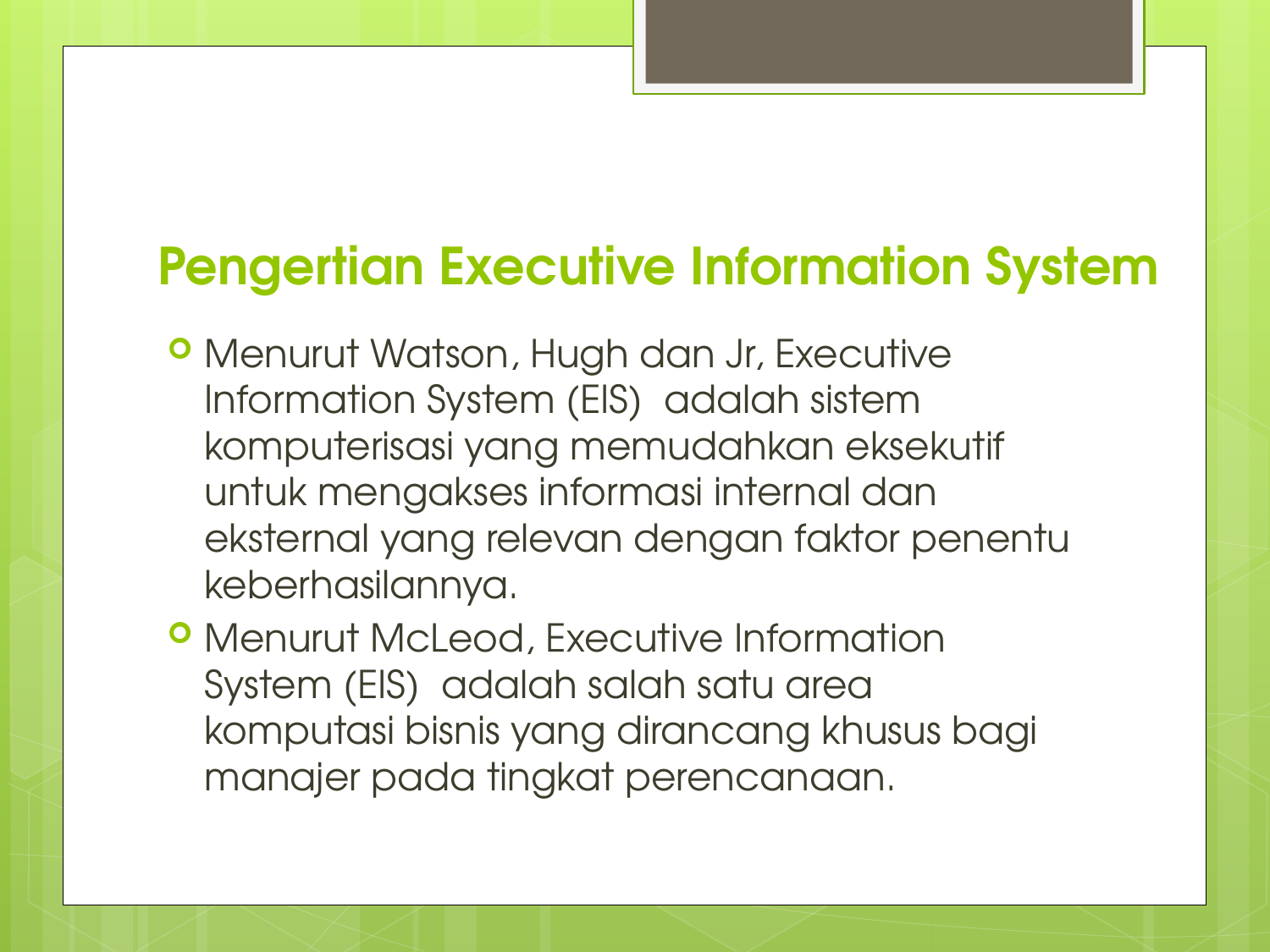

# Pengertian Executive Information System
Menurut Watson, Hugh dan Jr, Executive Information System (EIS)  adalah sistem komputerisasi yang memudahkan eksekutif untuk mengakses informasi internal dan eksternal yang relevan dengan faktor penentu keberhasilannya.
Menurut McLeod, Executive Information System (EIS)  adalah salah satu area komputasi bisnis yang dirancang khusus bagi manajer pada tingkat perencanaan.